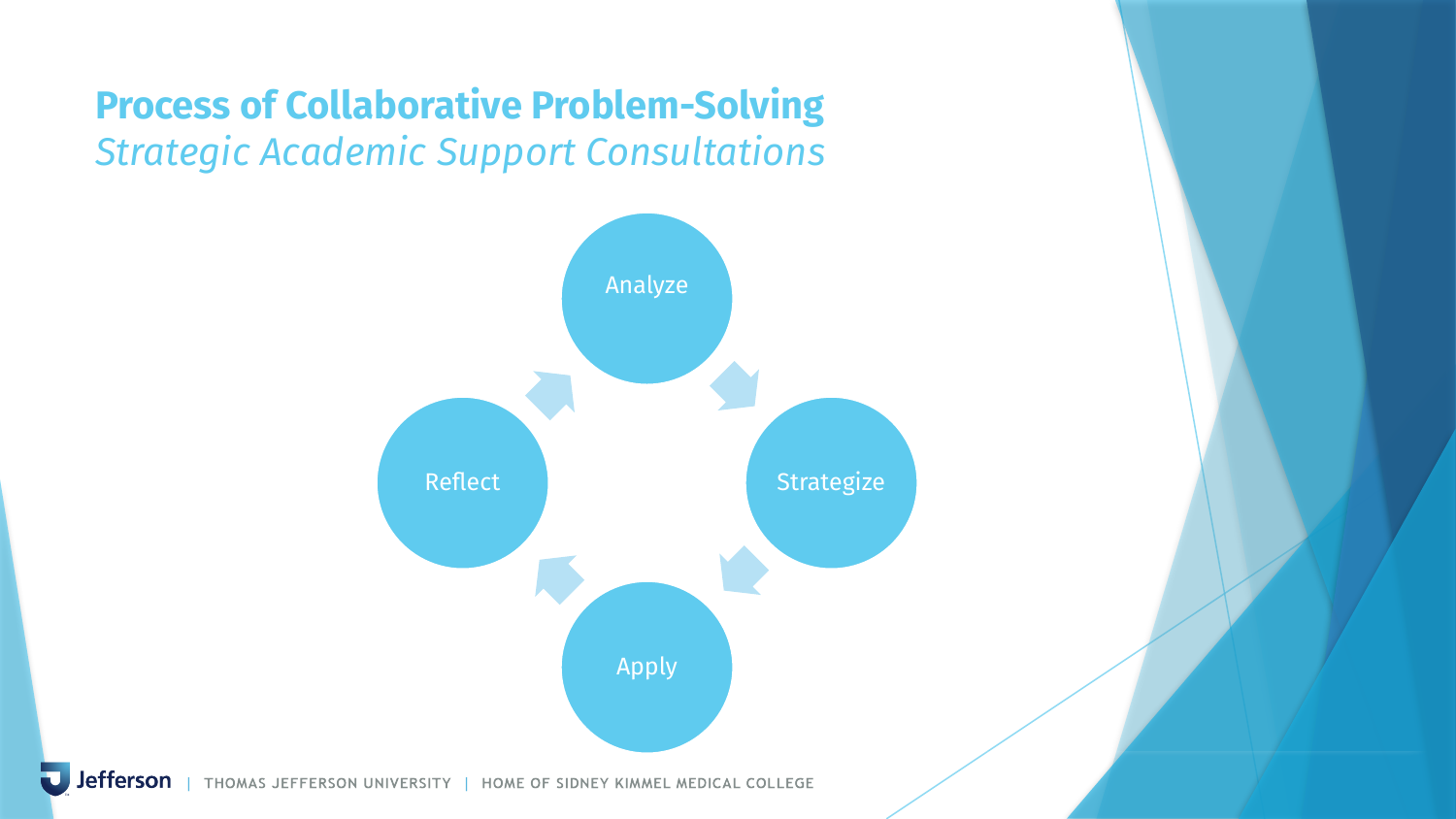

# Process of Collaborative Problem-Solving Strategic Academic Support Consultations
Analyze

Strategize

Apply

Reflect